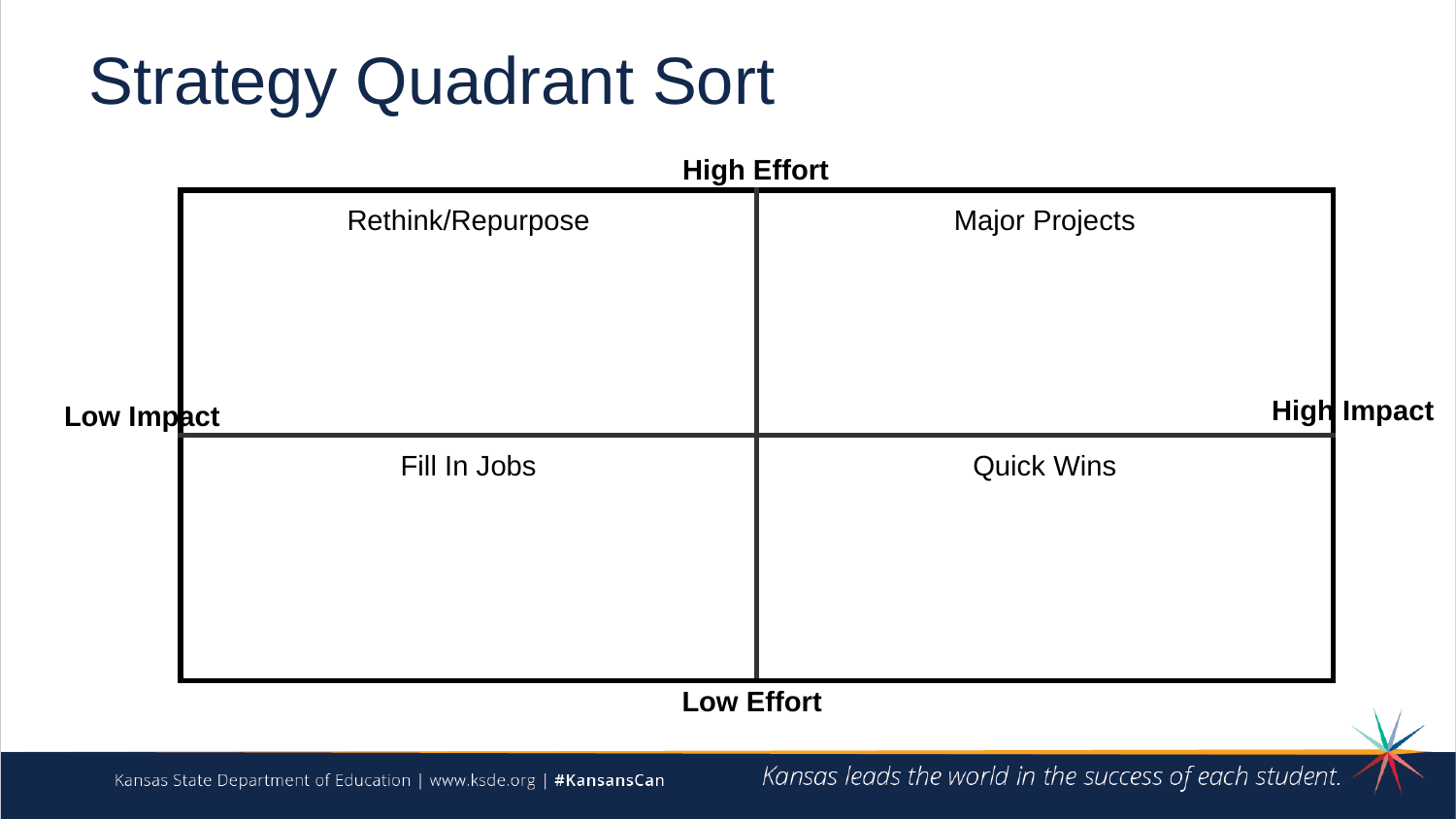

# Strategy Quadrant Sort
High Effort
| Rethink/Repurpose | Major Projects |
| --- | --- |
| Fill In Jobs | Quick Wins |
High Impact
Low Impact
Low Effort